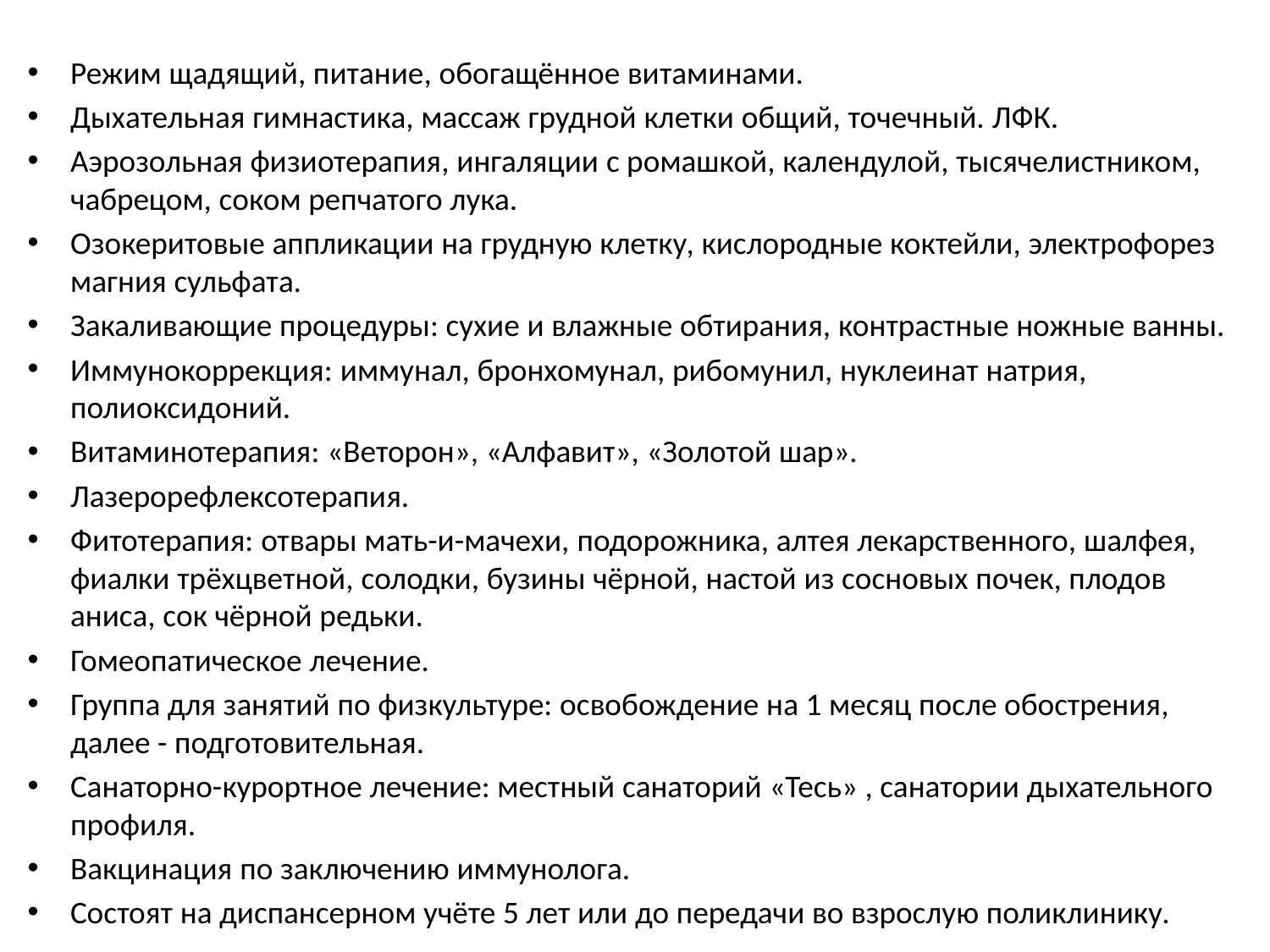

Режим щадящий, питание, обогащённое витаминами.
Дыхательная гимнастика, массаж грудной клетки общий, точечный. ЛФК.
Аэрозольная физиотерапия, ингаляции с ромашкой, календулой, тысячелистником, чабрецом, соком репчатого лука.
Озокеритовые аппликации на грудную клетку, кислородные коктейли, электрофорез магния сульфата.
Закаливающие процедуры: сухие и влажные обтирания, контрастные ножные ванны.
Иммунокоррекция: иммунал, бронхомунал, рибомунил, нуклеинат натрия, полиоксидоний.
Витаминотерапия: «Веторон», «Алфавит», «Золотой шар».
Лазерорефлексотерапия.
Фитотерапия: отвары мать-и-мачехи, подорожника, алтея лекарственного, шалфея, фиалки трёхцветной, солодки, бузины чёрной, настой из сосновых почек, плодов аниса, сок чёрной редьки.
Гомеопатическое лечение.
Группа для занятий по физкультуре: освобождение на 1 месяц после обострения, далее - подготовительная.
Санаторно-курортное лечение: местный санаторий «Тесь» , санатории дыхательного профиля.
Вакцинация по заключению иммунолога.
Состоят на диспансерном учёте 5 лет или до передачи во взрослую поликлинику.